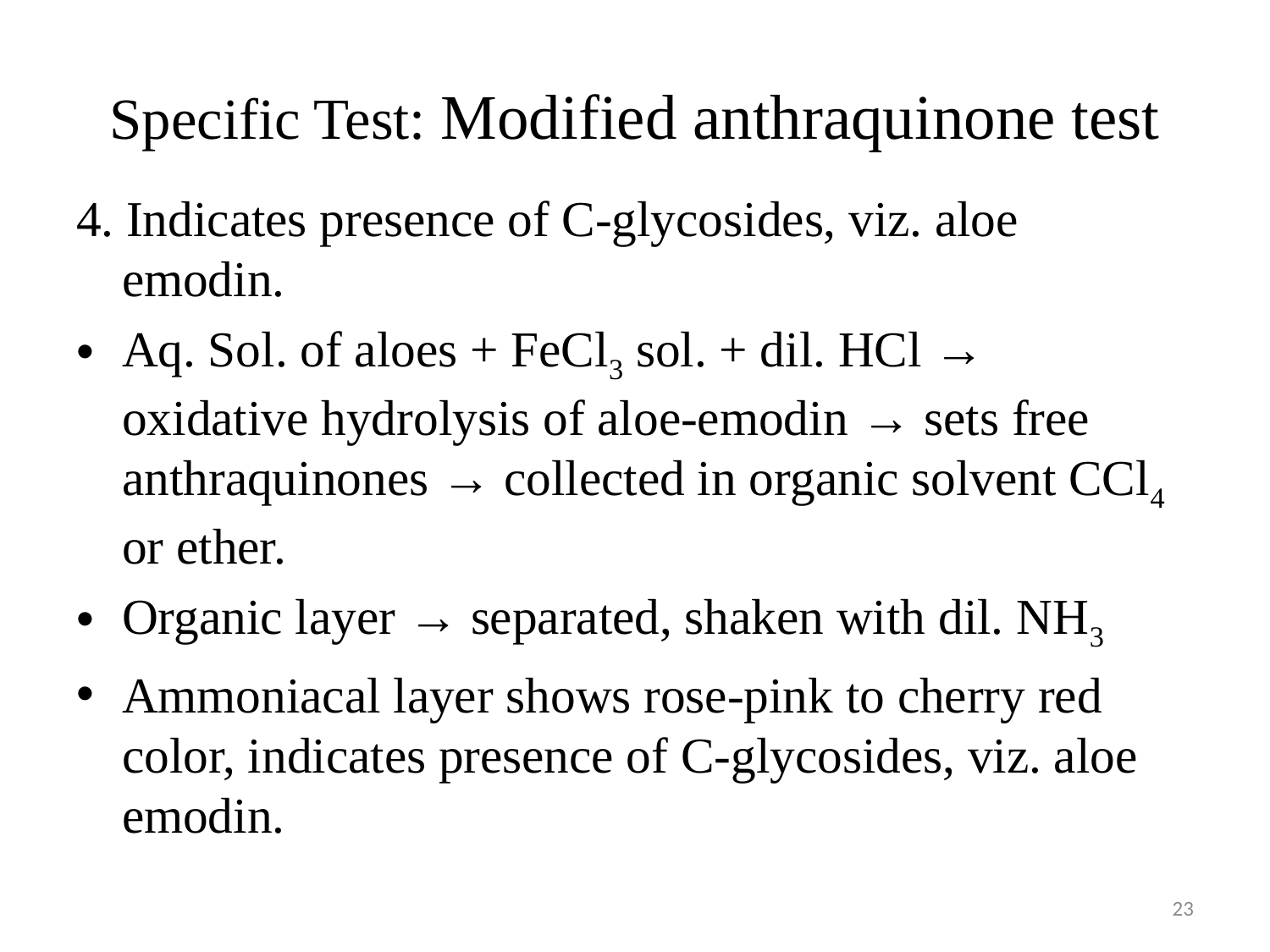

# Specific Test: Modified anthraquinone test
4. Indicates presence of C-glycosides, viz. aloe  emodin.
Aq. Sol. of aloes + FeCl3 sol. + dil. HCl →  oxidative hydrolysis of aloe-emodin → sets free anthraquinones → collected in organic solvent CCl4 or ether.
Organic layer → separated, shaken with dil. NH3
Ammoniacal layer shows rose-pink to cherry red  color, indicates presence of C-glycosides, viz. aloe emodin.

23